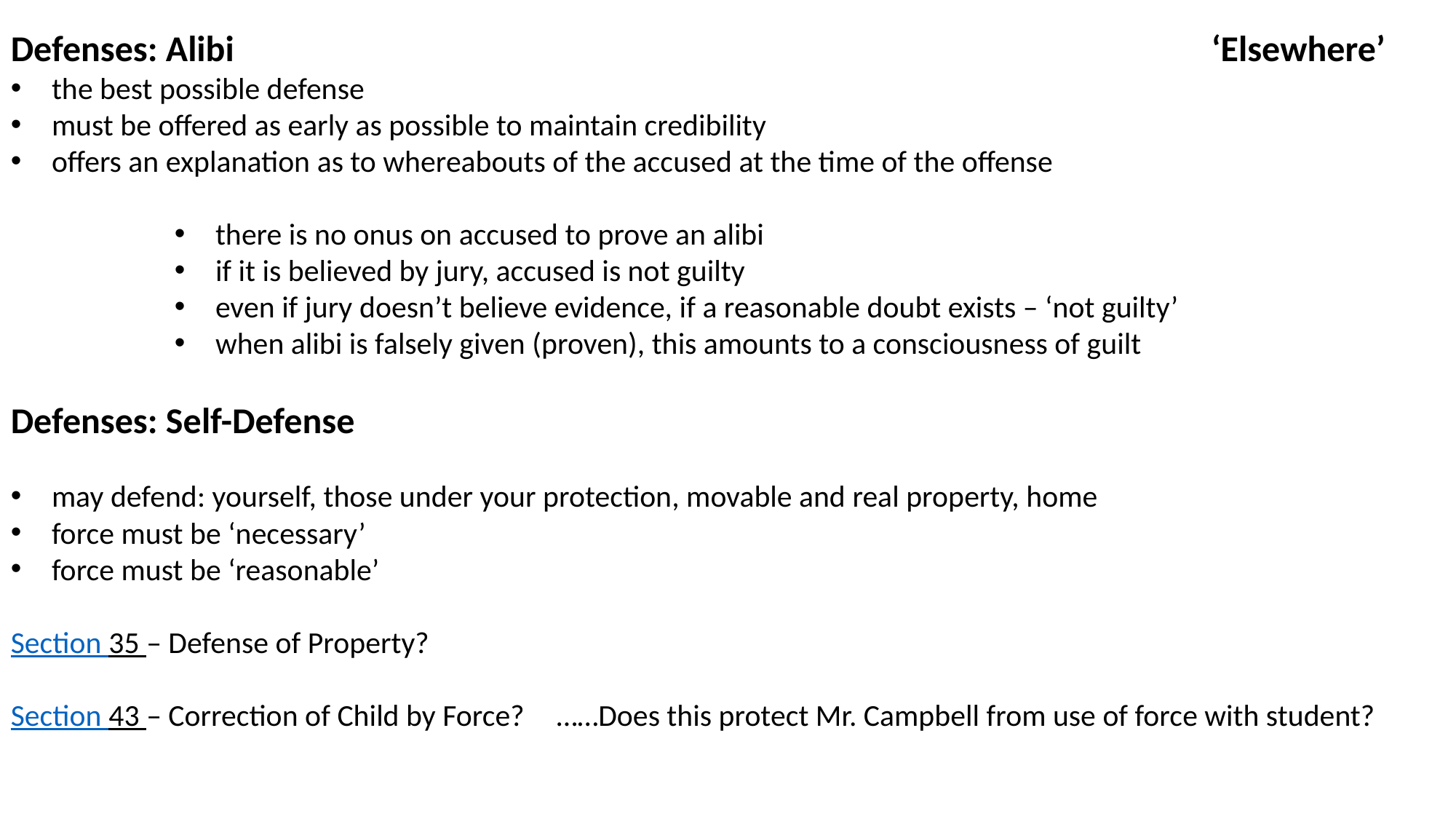

Defenses: Alibi									‘Elsewhere’
the best possible defense
must be offered as early as possible to maintain credibility
offers an explanation as to whereabouts of the accused at the time of the offense

there is no onus on accused to prove an alibi
if it is believed by jury, accused is not guilty
even if jury doesn’t believe evidence, if a reasonable doubt exists – ‘not guilty’
when alibi is falsely given (proven), this amounts to a consciousness of guilt

Defenses: Self-Defense

may defend: yourself, those under your protection, movable and real property, home
force must be ‘necessary’
force must be ‘reasonable’

Section 35 – Defense of Property?

Section 43 – Correction of Child by Force?	……Does this protect Mr. Campbell from use of force with student?